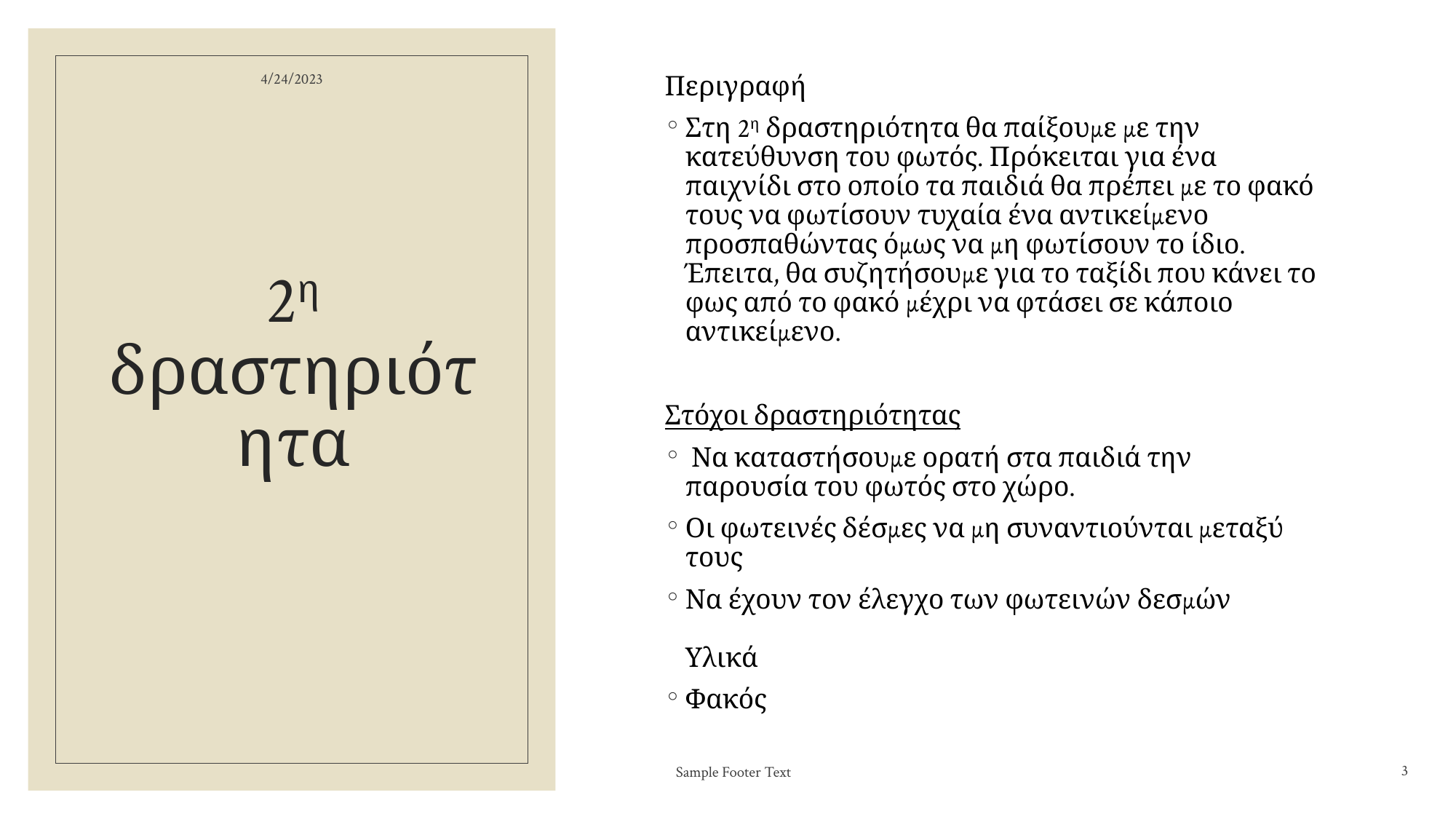

4/24/2023
Περιγραφή
Στη 2η δραστηριότητα θα παίξουμε με την κατεύθυνση του φωτός. Πρόκειται για ένα παιχνίδι στο οποίο τα παιδιά θα πρέπει με το φακό τους να φωτίσουν τυχαία ένα αντικείμενο προσπαθώντας όμως να μη φωτίσουν το ίδιο. Έπειτα, θα συζητήσουμε για το ταξίδι που κάνει το φως από το φακό μέχρι να φτάσει σε κάποιο αντικείμενο.

Στόχοι δραστηριότητας
 Να καταστήσουμε ορατή στα παιδιά την παρουσία του φωτός στο χώρο.
Οι φωτεινές δέσμες να μη συναντιούνται μεταξύ τους
Να έχουν τον έλεγχο των φωτεινών δεσμών
Υλικά
Φακός

# 2η δραστηριότητα

Sample Footer Text
3